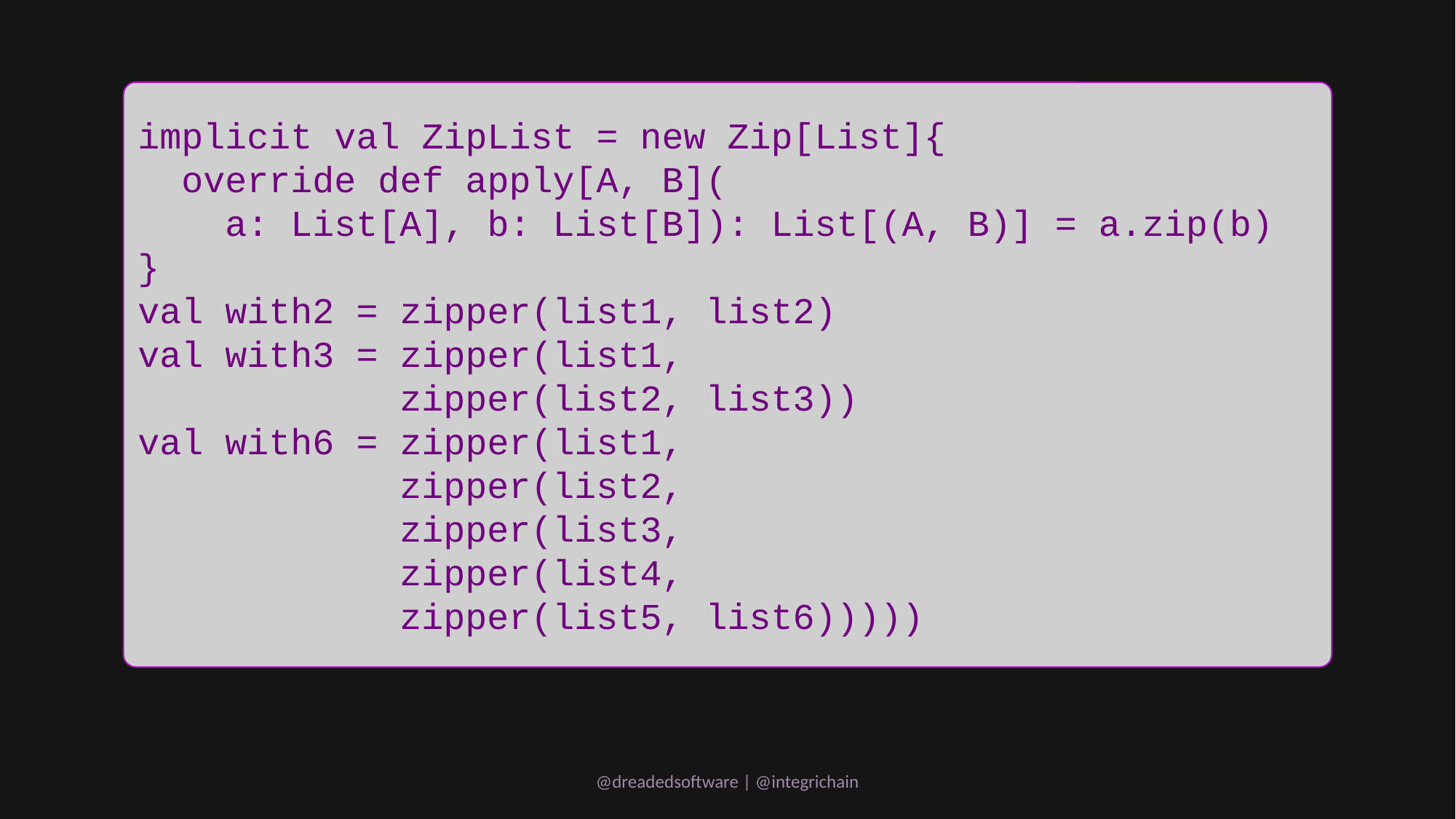

implicit val ZipList = new Zip[List]{
  override def apply[A, B](
    a: List[A], b: List[B]): List[(A, B)] = a.zip(b)
}
val with2 = zipper(list1, list2)
val with3 = zipper(list1,
            zipper(list2, list3))
val with6 = zipper(list1,
            zipper(list2,
            zipper(list3,
            zipper(list4,
            zipper(list5, list6)))))
@dreadedsoftware | @integrichain